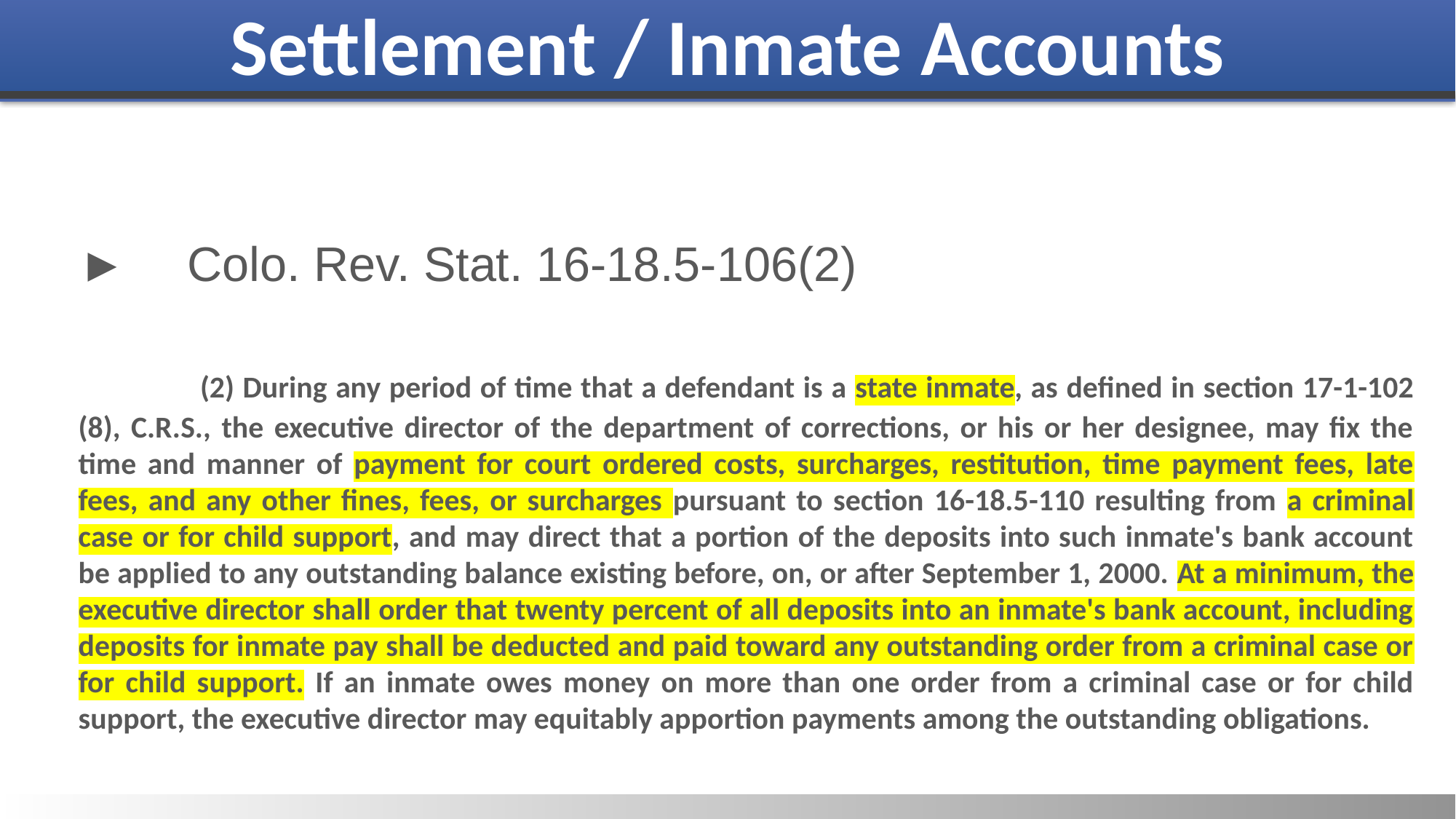

# Settlement / Inmate Accounts
►	Colo. Rev. Stat. 16-18.5-106(2)

	 (2) During any period of time that a defendant is a state inmate, as defined in section 17-1-102 (8), C.R.S., the executive director of the department of corrections, or his or her designee, may fix the time and manner of payment for court ordered costs, surcharges, restitution, time payment fees, late fees, and any other fines, fees, or surcharges pursuant to section 16-18.5-110 resulting from a criminal case or for child support, and may direct that a portion of the deposits into such inmate's bank account be applied to any outstanding balance existing before, on, or after September 1, 2000. At a minimum, the executive director shall order that twenty percent of all deposits into an inmate's bank account, including deposits for inmate pay shall be deducted and paid toward any outstanding order from a criminal case or for child support. If an inmate owes money on more than one order from a criminal case or for child support, the executive director may equitably apportion payments among the outstanding obligations.